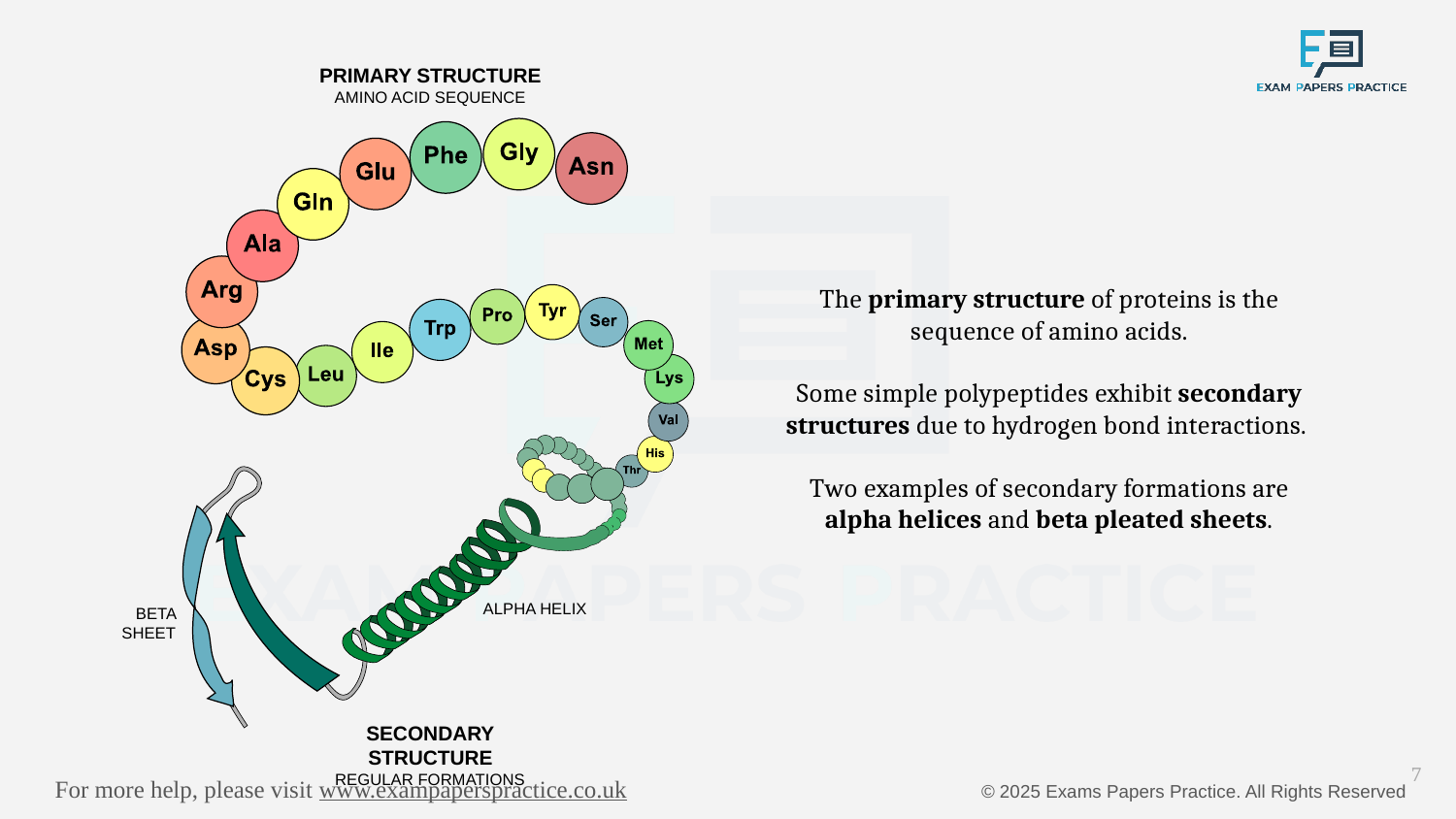

PRIMARY STRUCTURE
AMINO ACID SEQUENCE

BETA SHEET
ALPHA HELIX

SECONDARY STRUCTURE
REGULAR FORMATIONS
The primary structure of proteins is the sequence of amino acids.

Some simple polypeptides exhibit secondary structures due to hydrogen bond interactions.

Two examples of secondary formations are alpha helices and beta pleated sheets.
7